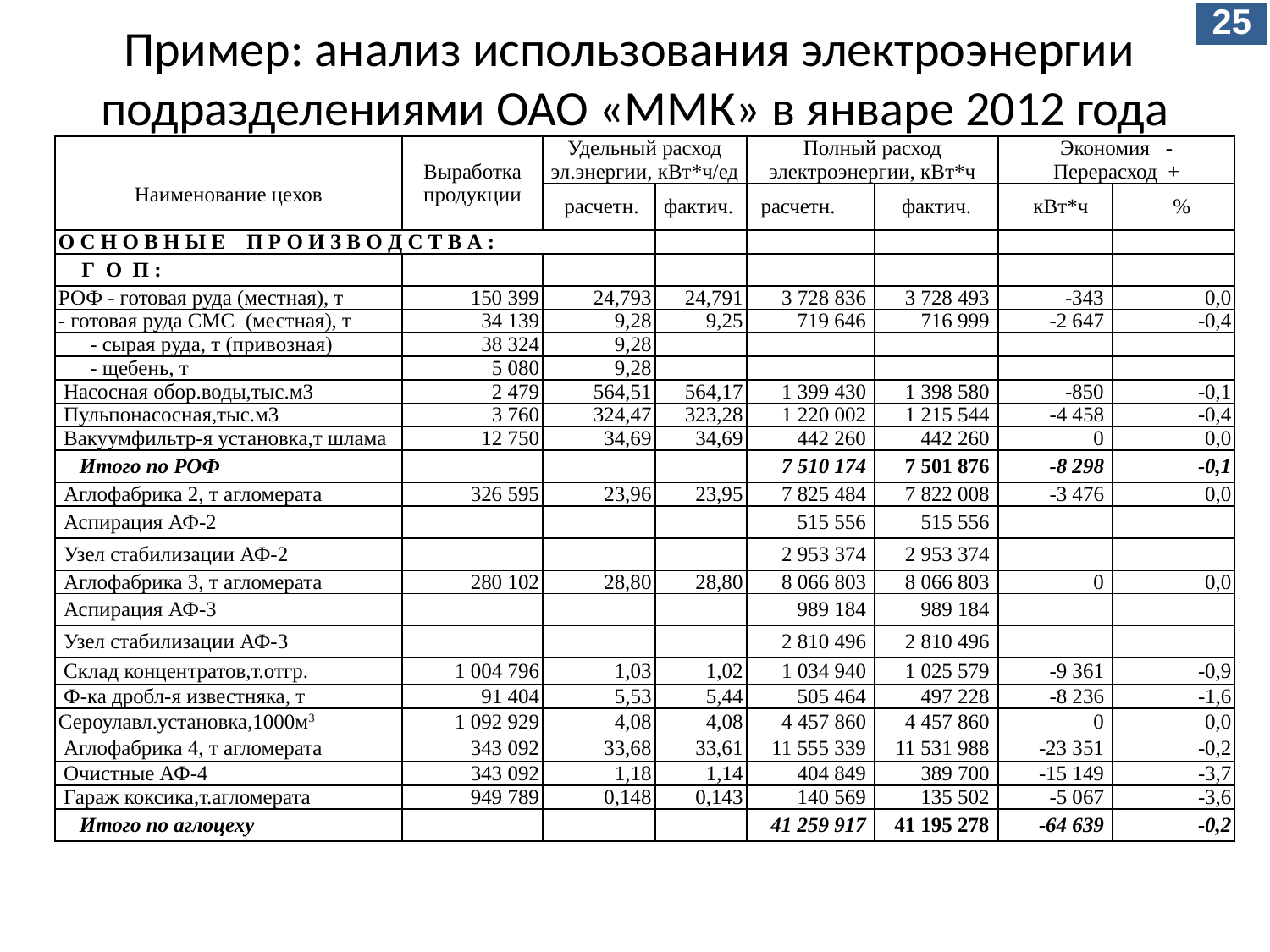

25
# Пример: анализ использования электроэнергии подразделениями ОАО «ММК» в январе 2012 года
| Наименование цехов | Выработка продукции | Удельный расход эл.энергии, кВт\*ч/ед |  | Полный расход электроэнергии, кВт\*ч |  | Экономия - Перерасход + |  |
| --- | --- | --- | --- | --- | --- | --- | --- |
|  |  | расчетн. | фактич. | расчетн. | фактич. | кВт\*ч | % |
| О С Н О В Н Ы Е П Р О И З В О Д С Т В А : |  |  |  |  |  |  |  |
| Г О П : |  |  |  |  |  |  |  |
| РОФ - готовая руда (местная), т | 150 399 | 24,793 | 24,791 | 3 728 836 | 3 728 493 | -343 | 0,0 |
| - готовая руда СМС (местная), т | 34 139 | 9,28 | 9,25 | 719 646 | 716 999 | -2 647 | -0,4 |
| - сырая руда, т (привозная) | 38 324 | 9,28 |  |  |  |  |  |
| - щебень, т | 5 080 | 9,28 |  |  |  |  |  |
| Насосная обор.воды,тыс.м3 | 2 479 | 564,51 | 564,17 | 1 399 430 | 1 398 580 | -850 | -0,1 |
| Пульпонасосная,тыс.м3 | 3 760 | 324,47 | 323,28 | 1 220 002 | 1 215 544 | -4 458 | -0,4 |
| Вакуумфильтр-я установка,т шлама | 12 750 | 34,69 | 34,69 | 442 260 | 442 260 | 0 | 0,0 |
| Итого по РОФ |  |  |  | 7 510 174 | 7 501 876 | -8 298 | -0,1 |
| Аглофабрика 2, т агломерата | 326 595 | 23,96 | 23,95 | 7 825 484 | 7 822 008 | -3 476 | 0,0 |
| Аспирация АФ-2 |  |  |  | 515 556 | 515 556 |  |  |
| Узел стабилизации АФ-2 |  |  |  | 2 953 374 | 2 953 374 |  |  |
| Аглофабрика 3, т агломерата | 280 102 | 28,80 | 28,80 | 8 066 803 | 8 066 803 | 0 | 0,0 |
| Аспирация АФ-3 |  |  |  | 989 184 | 989 184 |  |  |
| Узел стабилизации АФ-3 |  |  |  | 2 810 496 | 2 810 496 |  |  |
| Склад концентратов,т.отгр. | 1 004 796 | 1,03 | 1,02 | 1 034 940 | 1 025 579 | -9 361 | -0,9 |
| Ф-ка дробл-я известняка, т | 91 404 | 5,53 | 5,44 | 505 464 | 497 228 | -8 236 | -1,6 |
| Сероулавл.установка,1000м3 | 1 092 929 | 4,08 | 4,08 | 4 457 860 | 4 457 860 | 0 | 0,0 |
| Аглофабрика 4, т агломерата | 343 092 | 33,68 | 33,61 | 11 555 339 | 11 531 988 | -23 351 | -0,2 |
| Очистные АФ-4 | 343 092 | 1,18 | 1,14 | 404 849 | 389 700 | -15 149 | -3,7 |
| Гараж коксика,т.агломерата | 949 789 | 0,148 | 0,143 | 140 569 | 135 502 | -5 067 | -3,6 |
| Итого по аглоцеху |  |  |  | 41 259 917 | 41 195 278 | -64 639 | -0,2 |